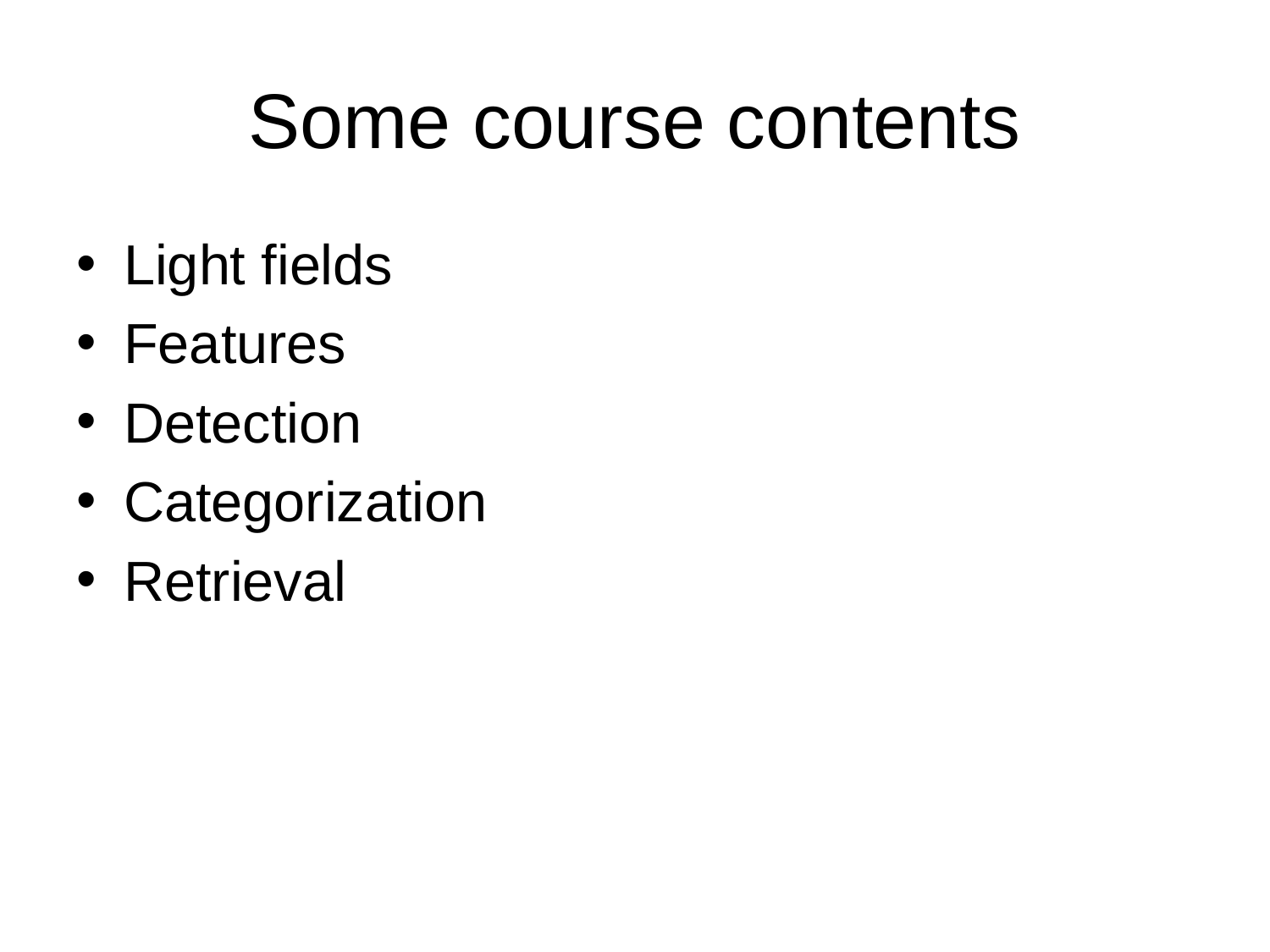

# Some course contents
Light fields
Features
Detection
Categorization
Retrieval